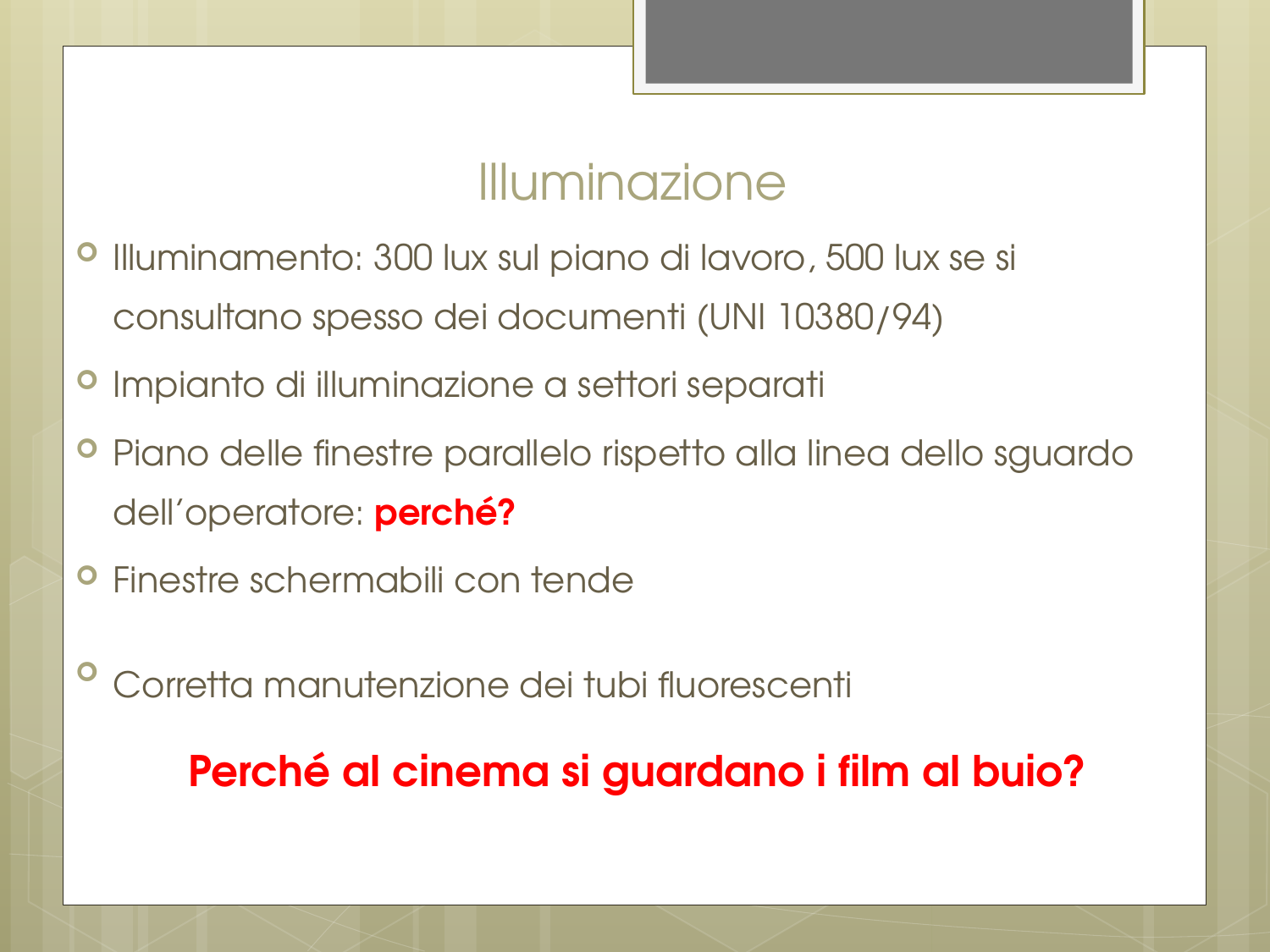

# Illuminazione

Illuminamento: 300 lux sul piano di lavoro, 500 lux se si consultano spesso dei documenti (UNI 10380/94)
Impianto di illuminazione a settori separati
Piano delle finestre parallelo rispetto alla linea dello sguardo dell’operatore: perché?
Finestre schermabili con tende
Corretta manutenzione dei tubi fluorescenti
Perché al cinema si guardano i film al buio?